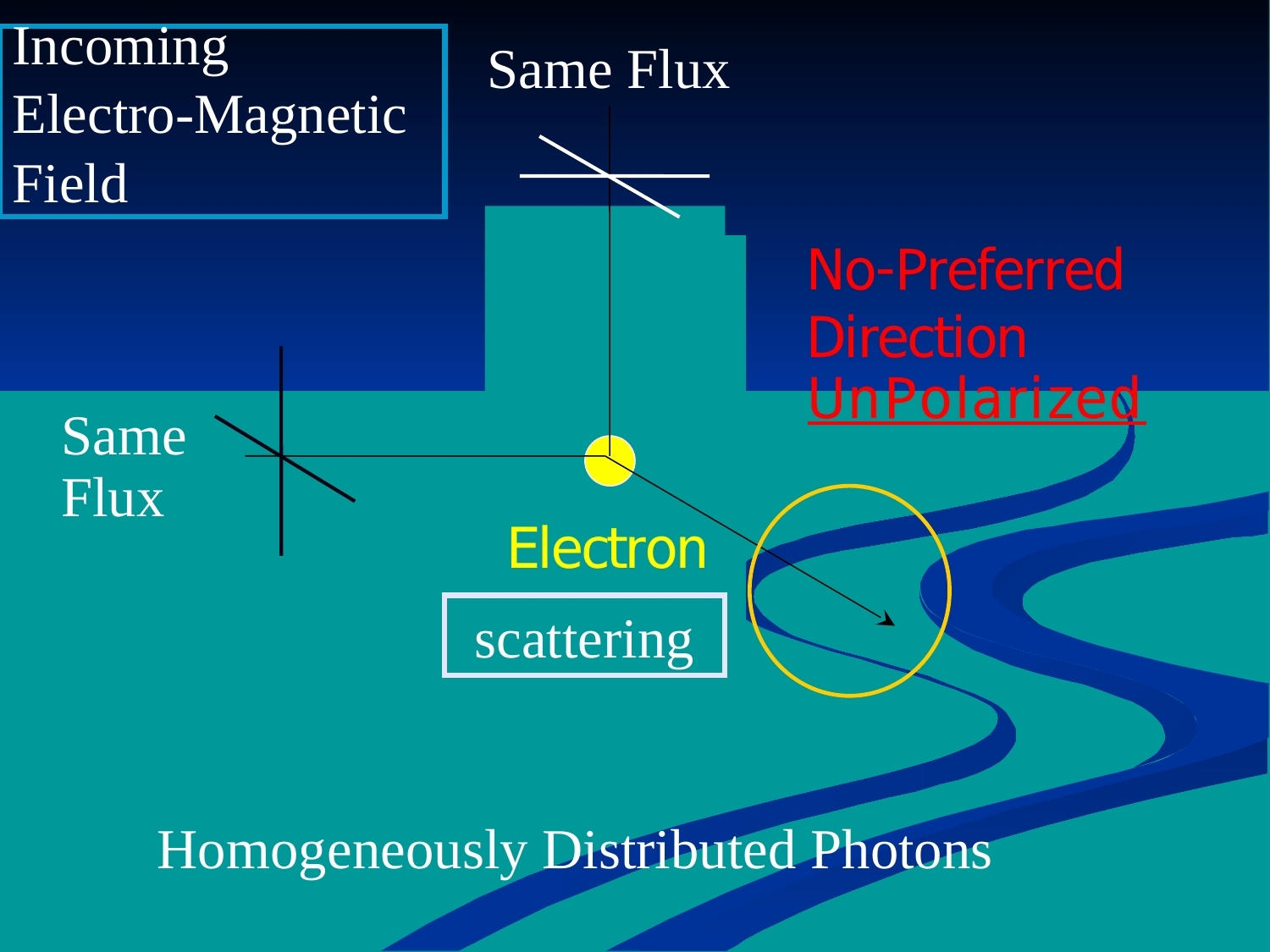

Incoming
Electro-Magnetic
Field
Same Flux

No-Preferred Direction
UnPolarized

Same
Flux

Electron
scattering
Homogeneously Distributed Photons